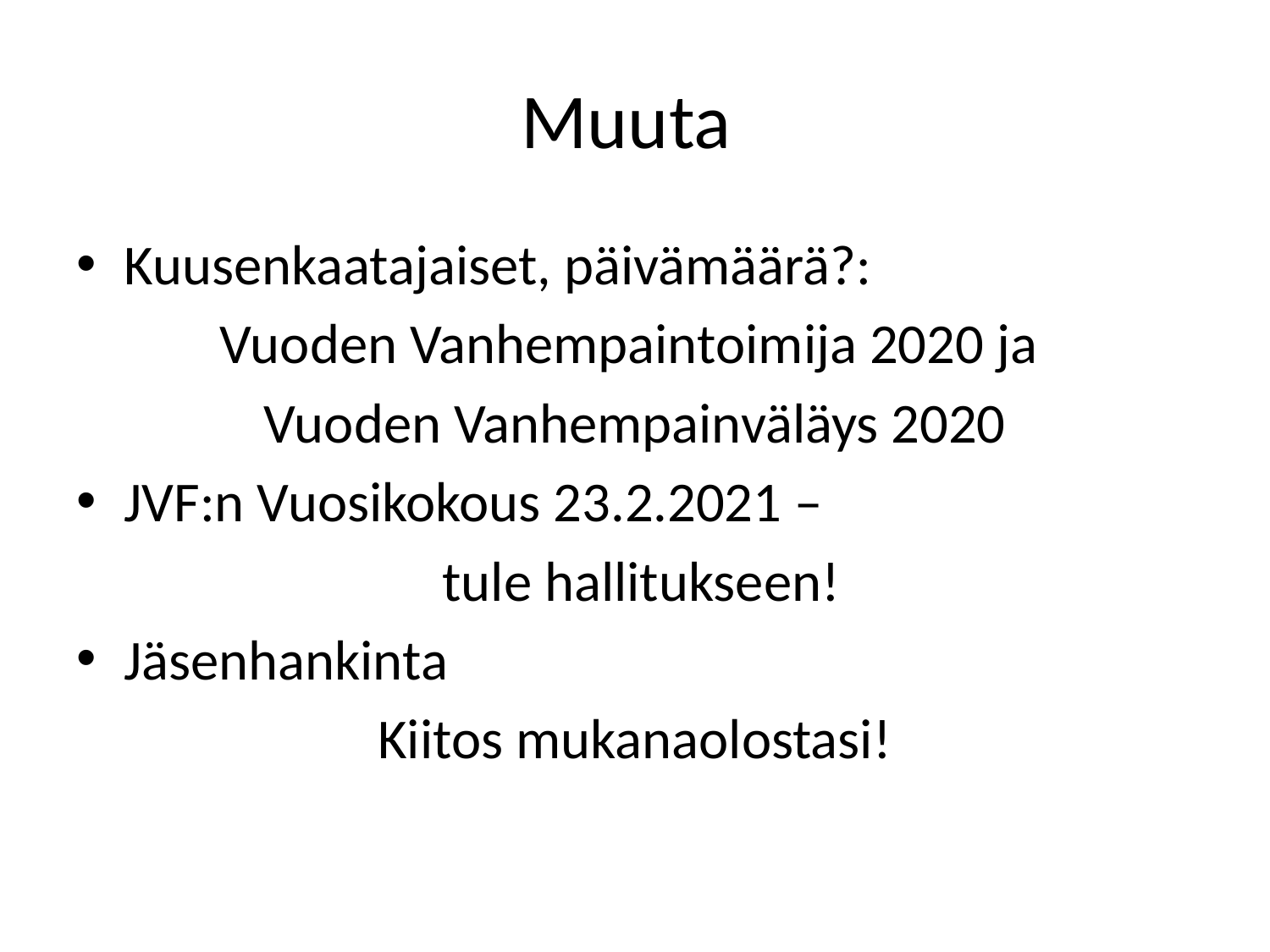

# Muuta
Kuusenkaatajaiset, päivämäärä?:
Vuoden Vanhempaintoimija 2020 ja
Vuoden Vanhempainväläys 2020
JVF:n Vuosikokous 23.2.2021 –
 tule hallitukseen!
Jäsenhankinta
Kiitos mukanaolostasi!